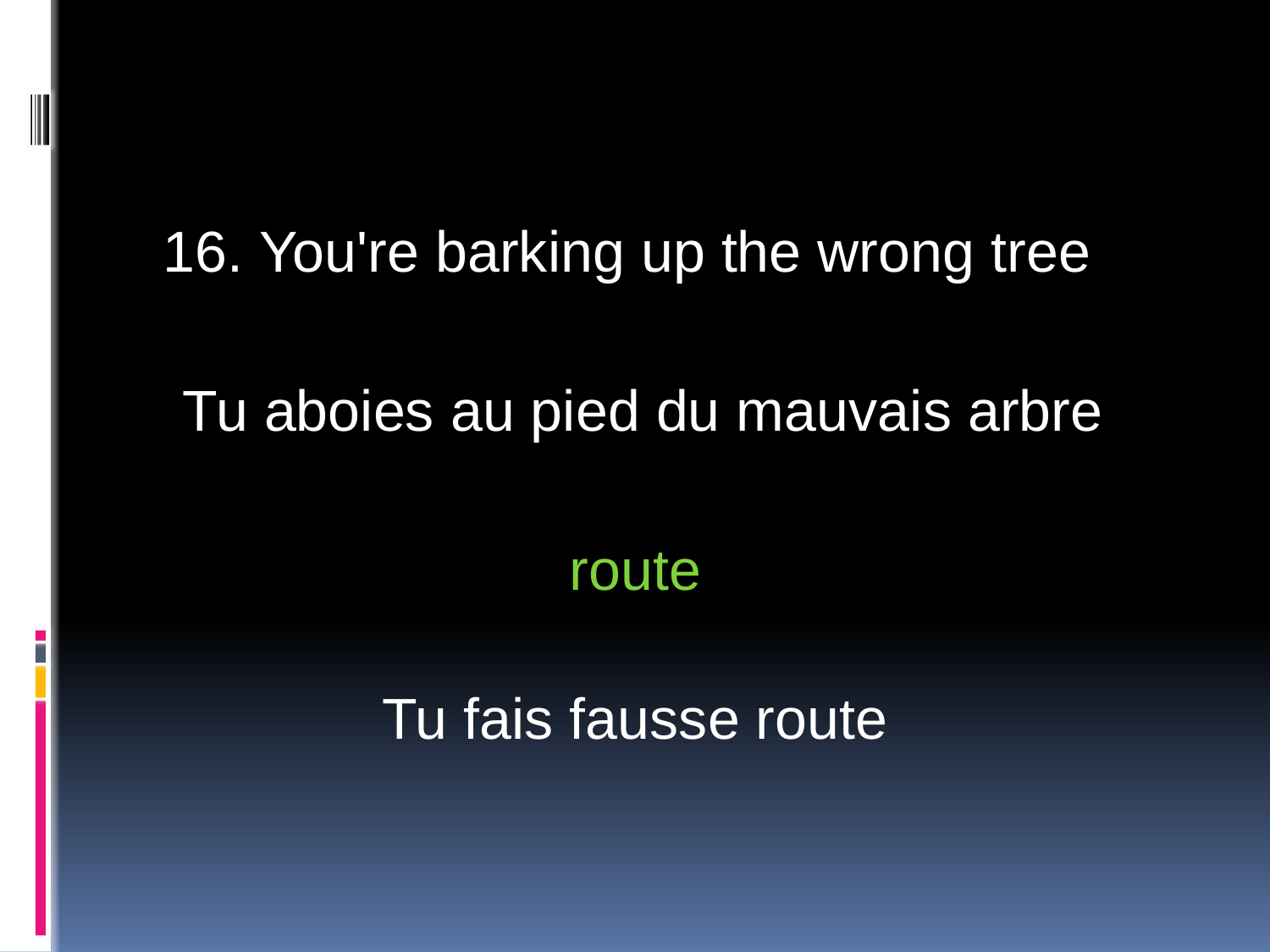

#
16. You're barking up the wrong tree

 Tu aboies au pied du mauvais arbre

route
Tu fais fausse route